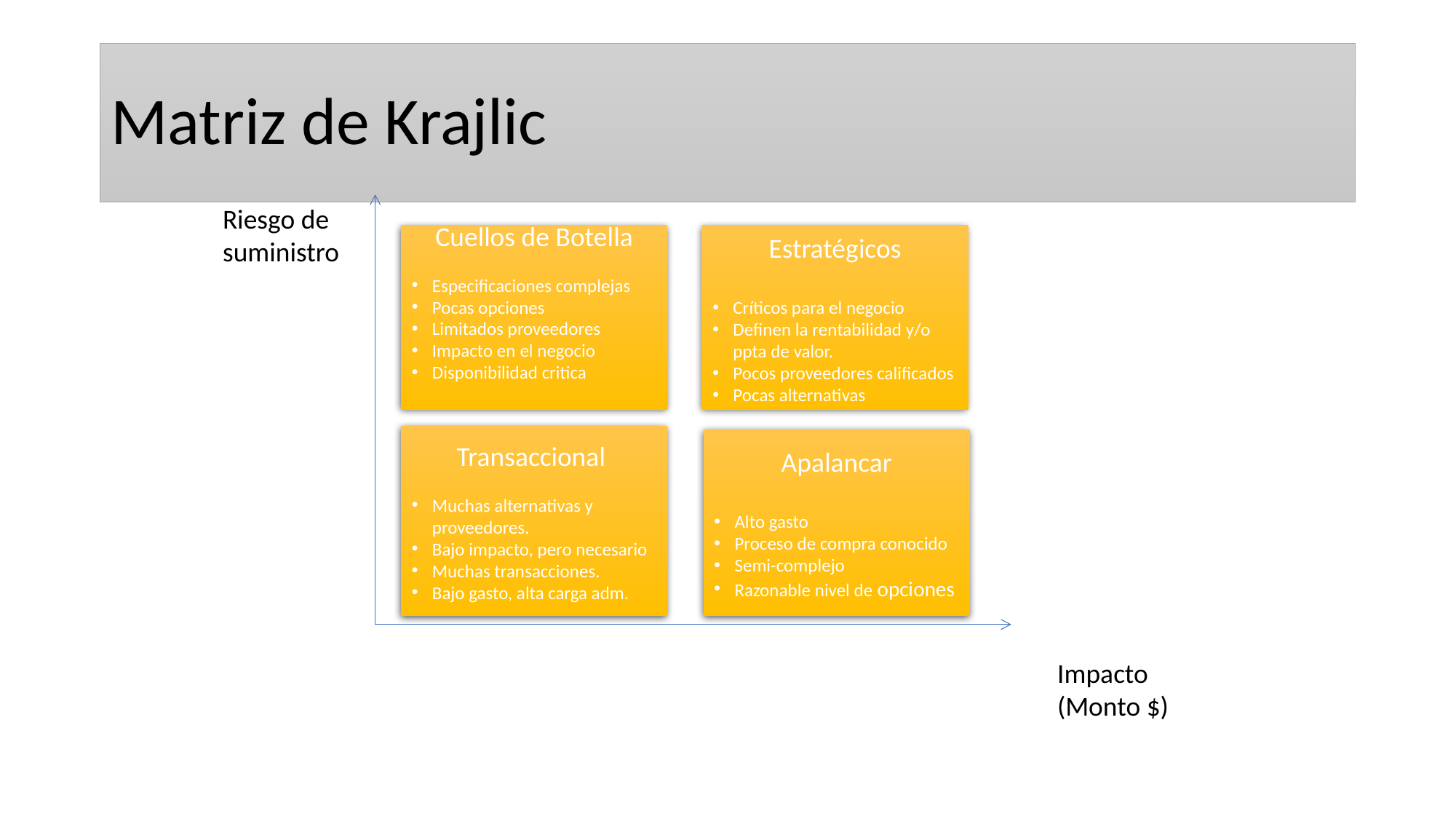

# Matriz de Krajlic
Riesgo de suministro
Cuellos de Botella

Especificaciones complejas
Pocas opciones
Limitados proveedores
Impacto en el negocio
Disponibilidad critica

Estratégicos

Críticos para el negocio
Definen la rentabilidad y/o ppta de valor.
Pocos proveedores calificados
Pocas alternativas
Transaccional

Muchas alternativas y proveedores.
Bajo impacto, pero necesario
Muchas transacciones.
Bajo gasto, alta carga adm.
Apalancar

Alto gasto
Proceso de compra conocido
Semi-complejo
Razonable nivel de opciones
Impacto
(Monto $)